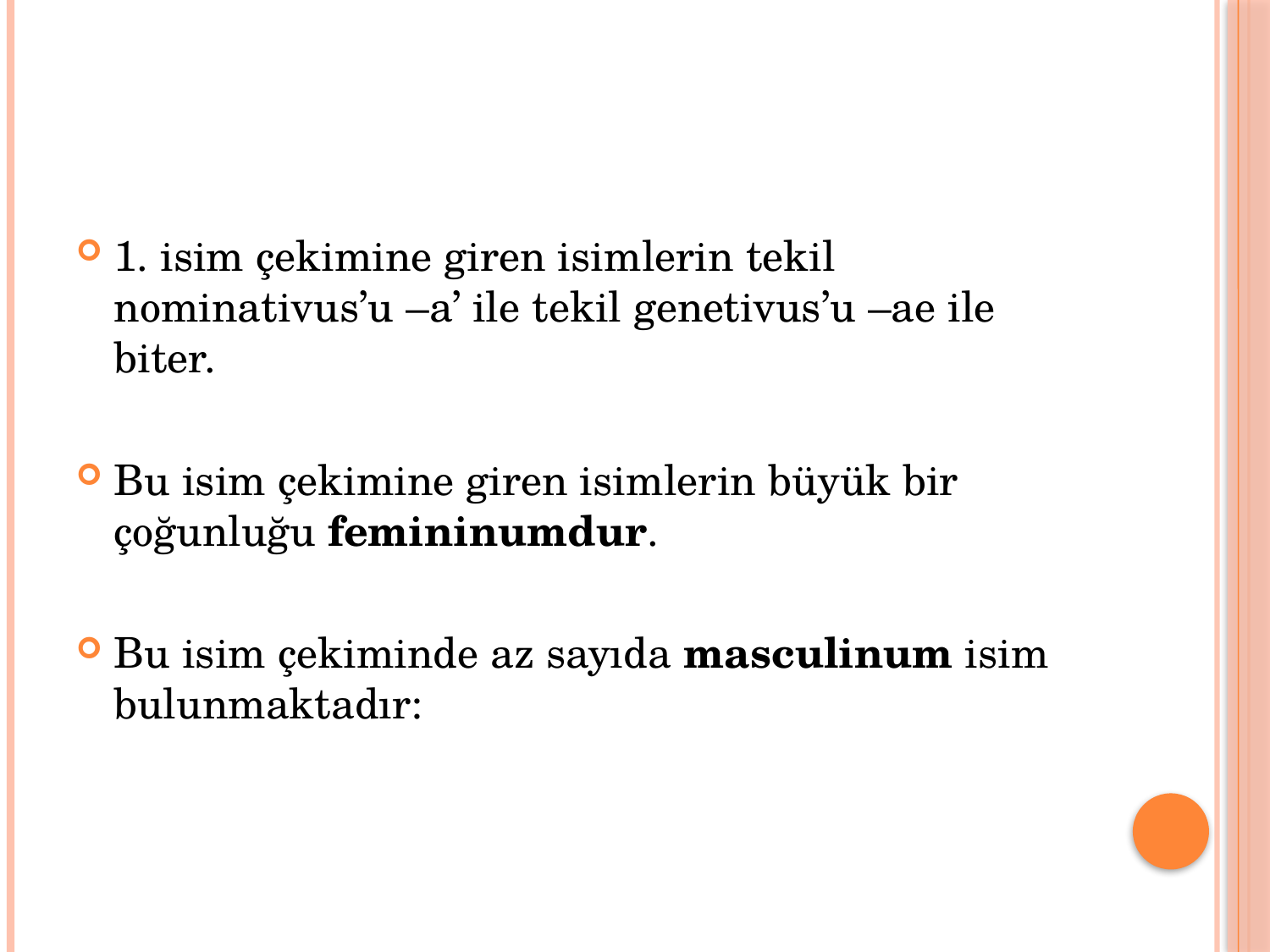

#
1. isim çekimine giren isimlerin tekil nominativus’u –a’ ile tekil genetivus’u –ae ile biter.

Bu isim çekimine giren isimlerin büyük bir çoğunluğu femininumdur.

Bu isim çekiminde az sayıda masculinum isim bulunmaktadır: